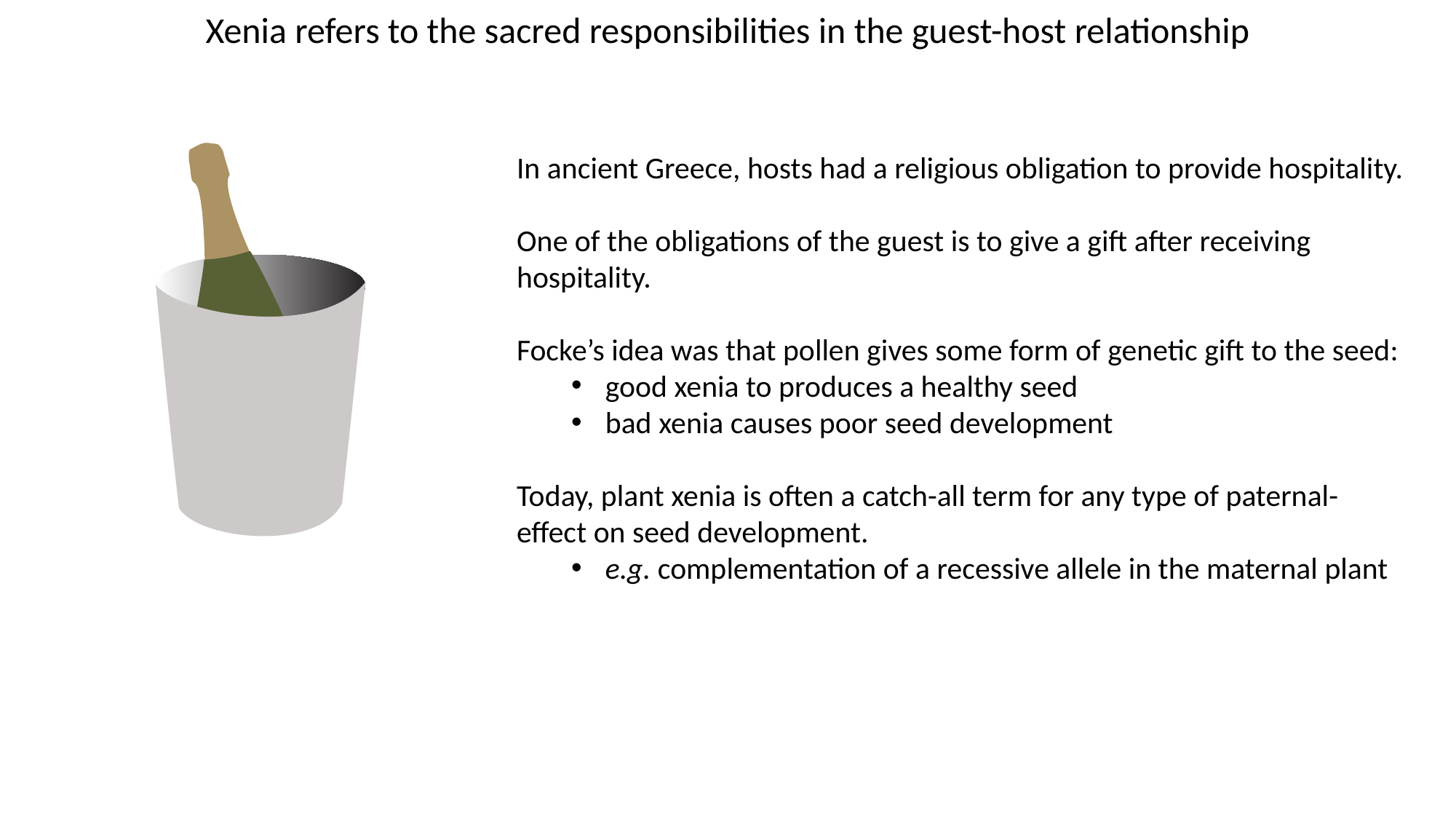

Xenia refers to the sacred responsibilities in the guest-host relationship

In ancient Greece, hosts had a religious obligation to provide hospitality.

One of the obligations of the guest is to give a gift after receiving hospitality.

Focke’s idea was that pollen gives some form of genetic gift to the seed:
good xenia to produces a healthy seed
bad xenia causes poor seed development

Today, plant xenia is often a catch-all term for any type of paternal-effect on seed development.
e.g. complementation of a recessive allele in the maternal plant